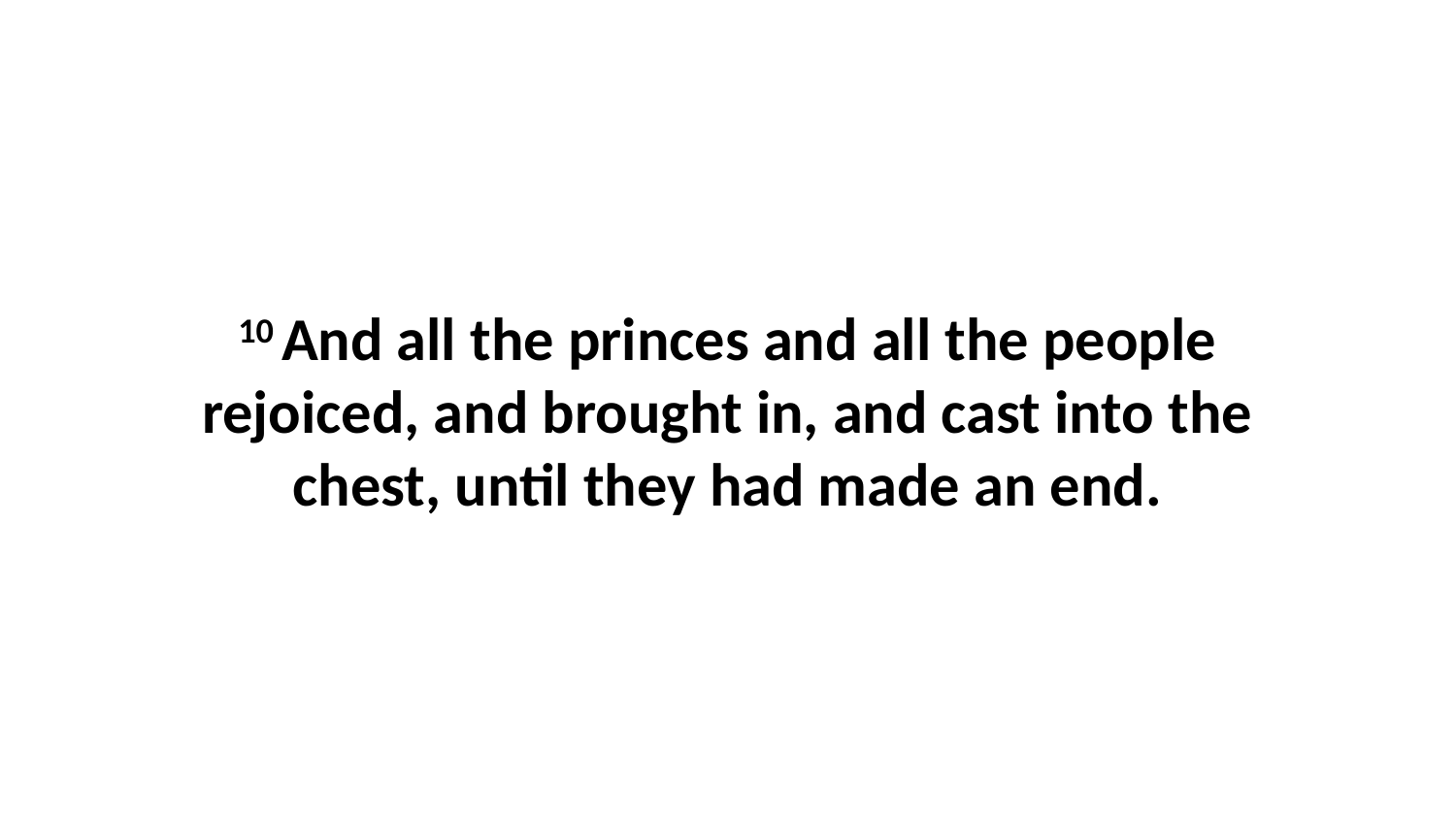

10 And all the princes and all the people rejoiced, and brought in, and cast into the chest, until they had made an end.